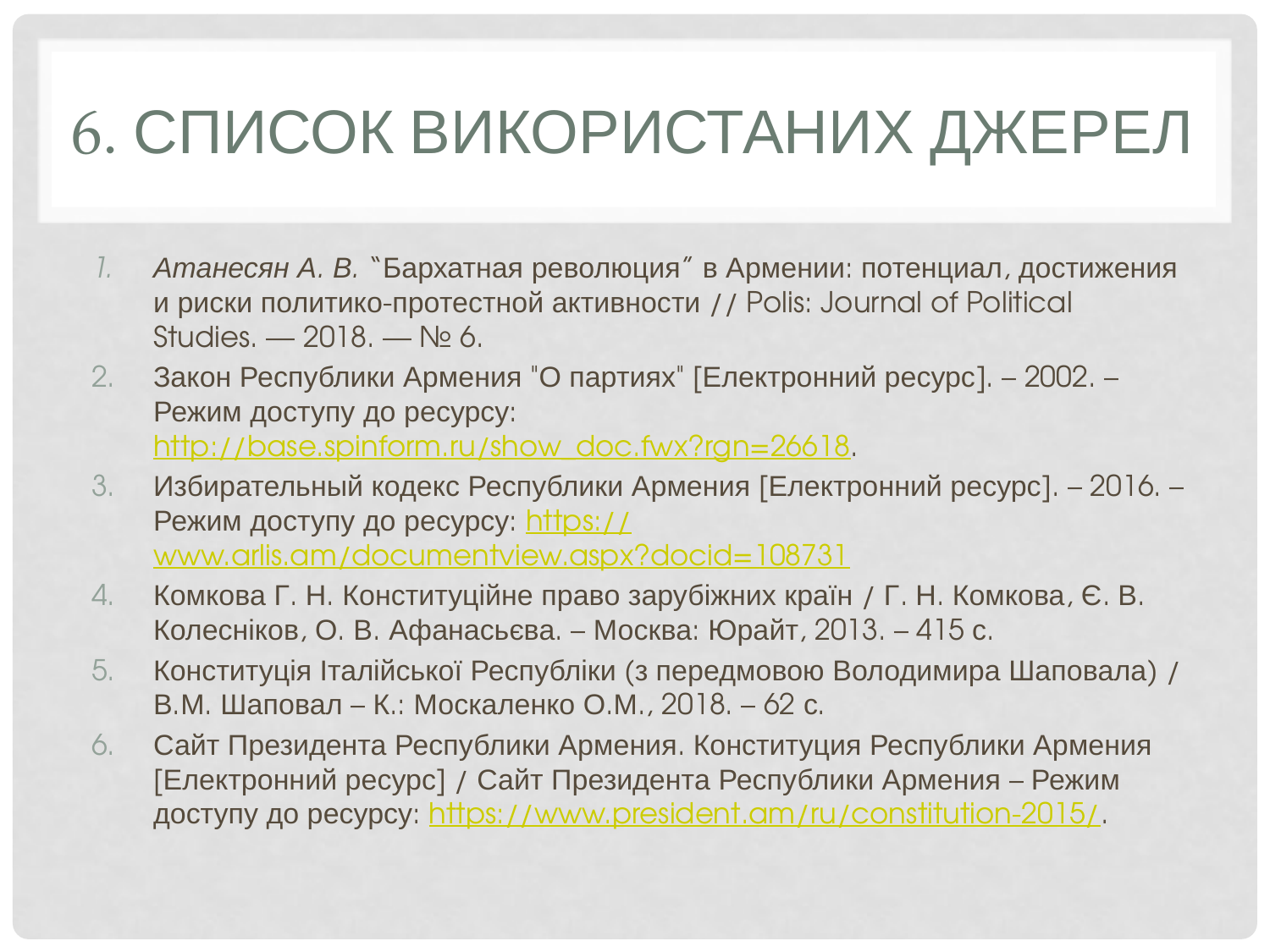

# 6. Список використаних джерел
Атанесян А. В. “Бархатная революция” в Армении: потенциал, достижения и риски политико-протестной активности // Polis: Journal of Political Studies. — 2018. — № 6.
Закон Республики Армения "О партиях" [Електронний ресурс]. – 2002. – Режим доступу до ресурсу: http://base.spinform.ru/show_doc.fwx?rgn=26618.
Избирательный кодекс Республики Армения [Електронний ресурс]. – 2016. – Режим доступу до ресурсу: https://www.arlis.am/documentview.aspx?docid=108731
Комкова Г. Н. Конституційне право зарубіжних країн / Г. Н. Комкова, Є. В. Колесніков, О. В. Афанасьєва. – Москва: Юрайт, 2013. – 415 с.
Конституція Італійської Республіки (з передмовою Володимира Шаповала) / В.М. Шаповал – К.: Москаленко О.М., 2018. – 62 с.
Сайт Президента Республики Армения. Конституция Республики Армения [Електронний ресурс] / Сайт Президента Республики Армения – Режим доступу до ресурсу: https://www.president.am/ru/constitution-2015/.